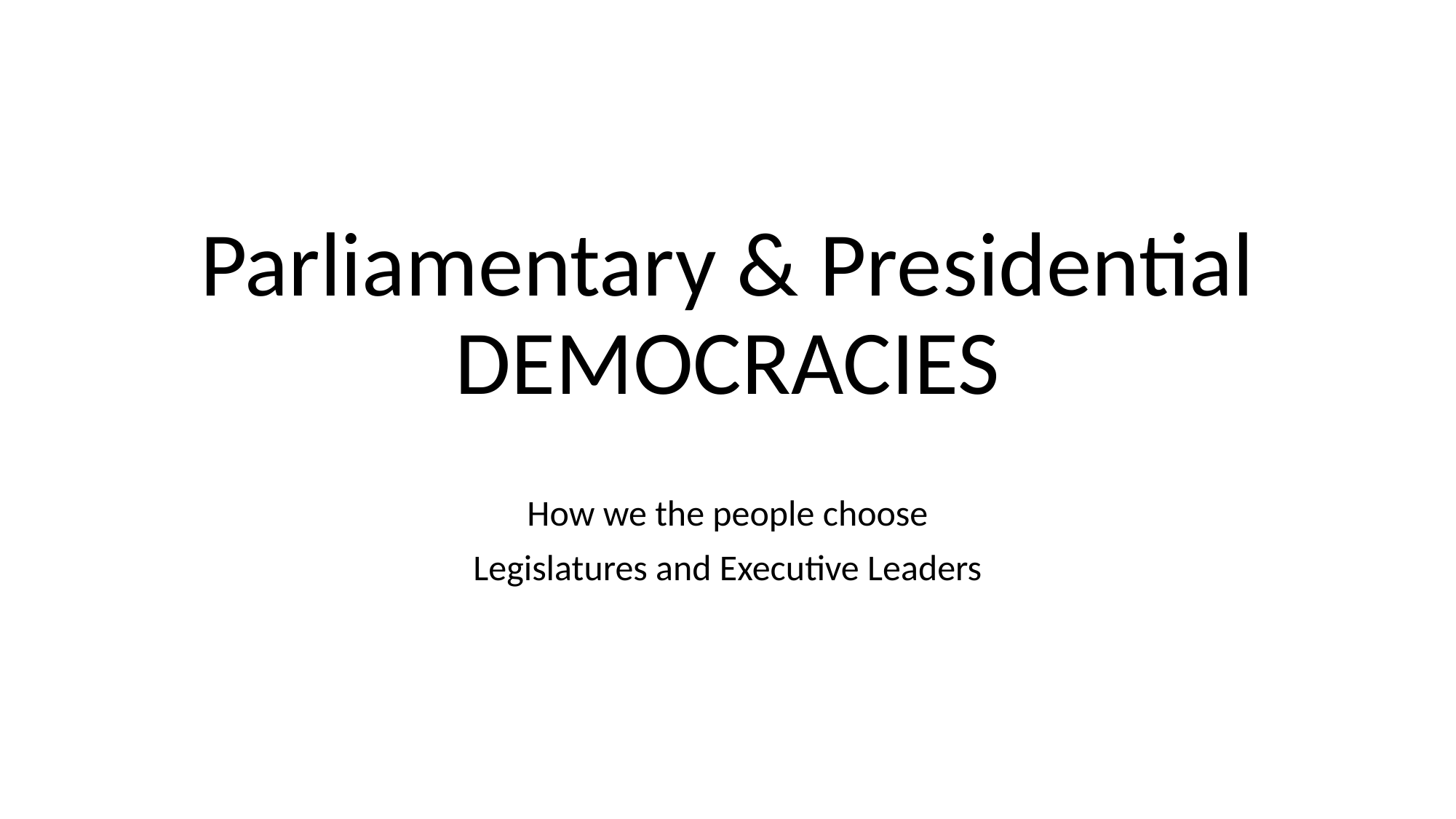

# Parliamentary & Presidential DEMOCRACIES

How we the people choose
Legislatures and Executive Leaders